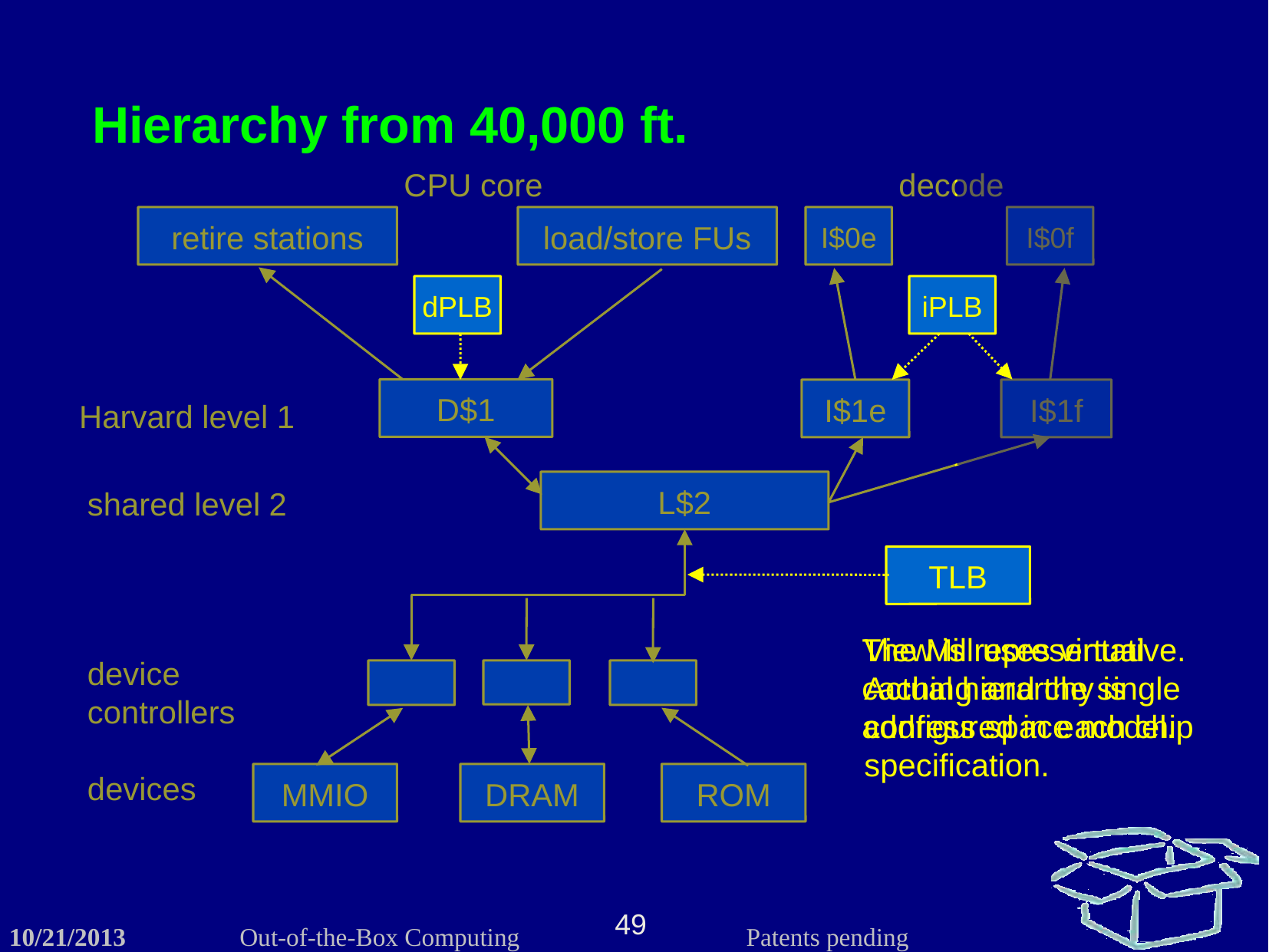

Hierarchy from 40,000 ft.
CPU core
decode

retire stations
load/store FUs
I$0e
I$0f

dPLB
iPLB

D$1
I$1e
I$1f
Harvard level 1

L$2
shared level 2
TLB

View is representative. Actual hierarchy is configured in each chip specification.
The Mill uses virtual caching and the single address space model.
device controllers

MMIO
DRAM
ROM
devices